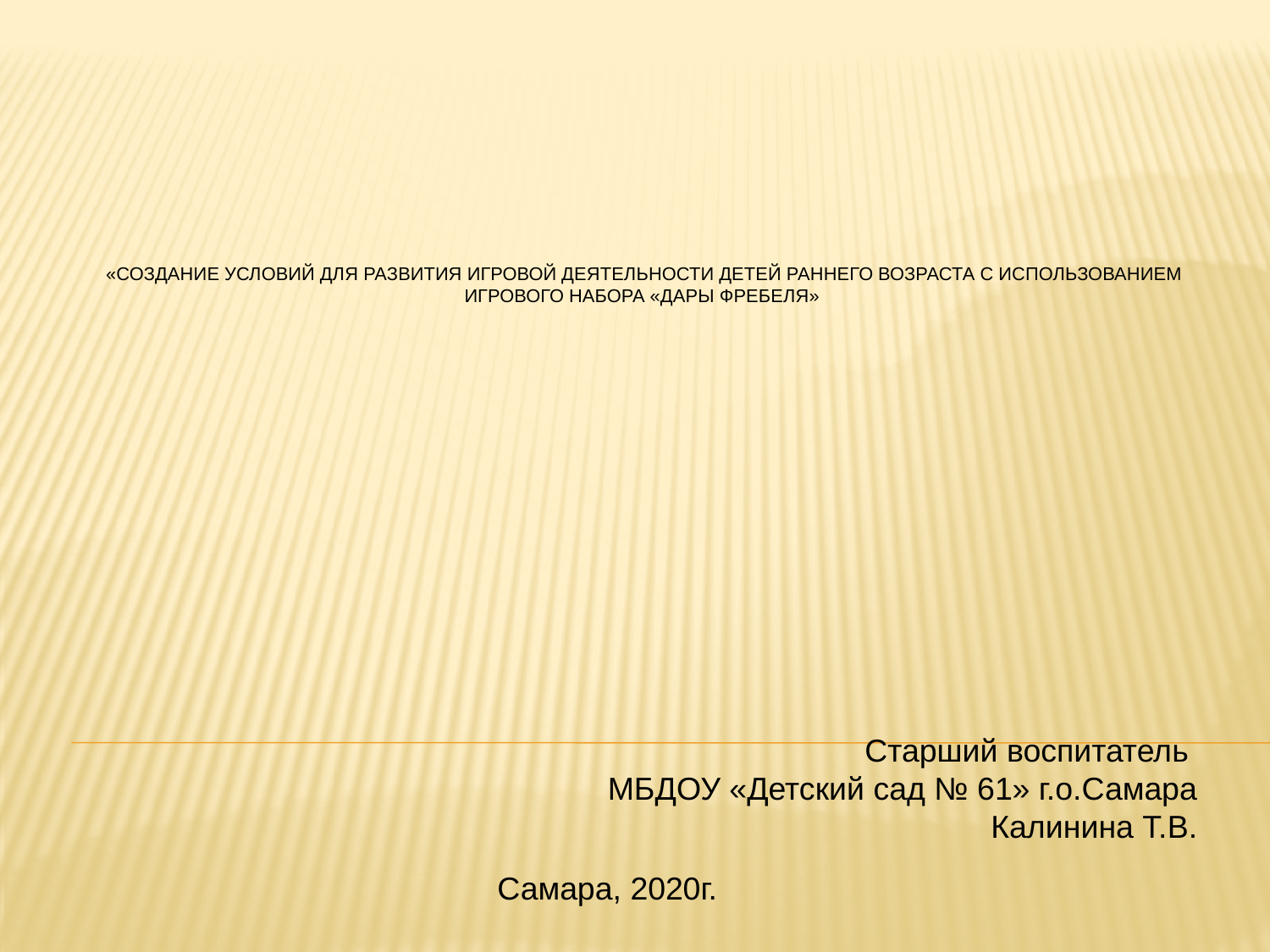

# «Создание условий для развития игровой деятельности детей раннего возраста с использованием игрового набора «ДАРЫ ФРЕБЕЛЯ»
Старший воспитатель
МБДОУ «Детский сад № 61» г.о.Самара
Калинина Т.В.
Самара, 2020г.